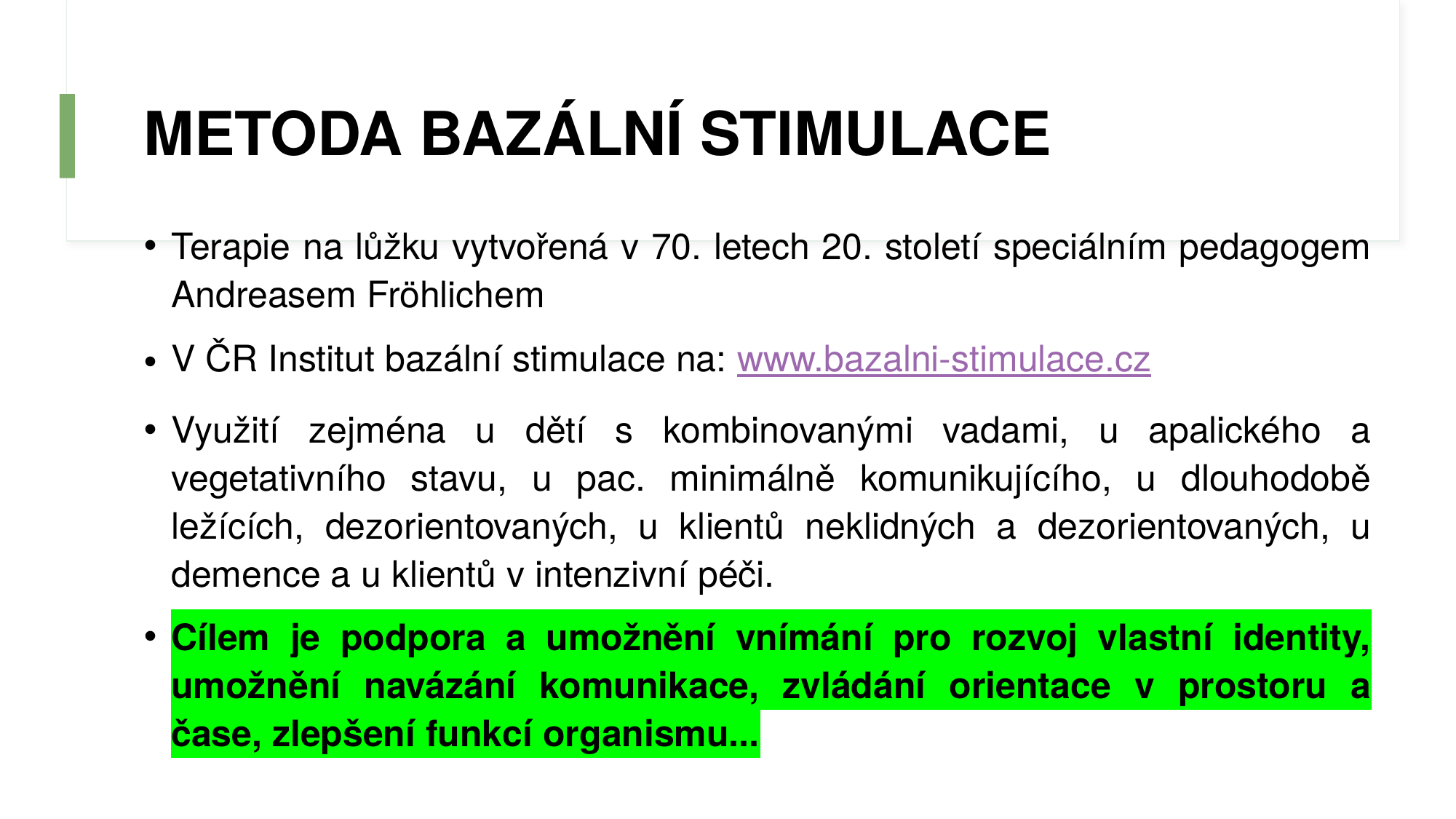

# METODA BAZÁLNÍ STIMULACE
Terapie na lůžku vytvořená v 70. letech 20. století speciálním pedagogem Andreasem Fröhlichem
V ČR Institut bazální stimulace na: www.bazalni-stimulace.cz
Využití zejména u dětí s kombinovanými vadami, u apalického a vegetativního stavu, u pac. minimálně komunikujícího, u dlouhodobě ležících, dezorientovaných, u klientů neklidných a dezorientovaných, u demence a u klientů v intenzivní péči.
Cílem je podpora a umožnění vnímání pro rozvoj vlastní identity, umožnění navázání komunikace, zvládání orientace v prostoru a čase, zlepšení funkcí organismu...